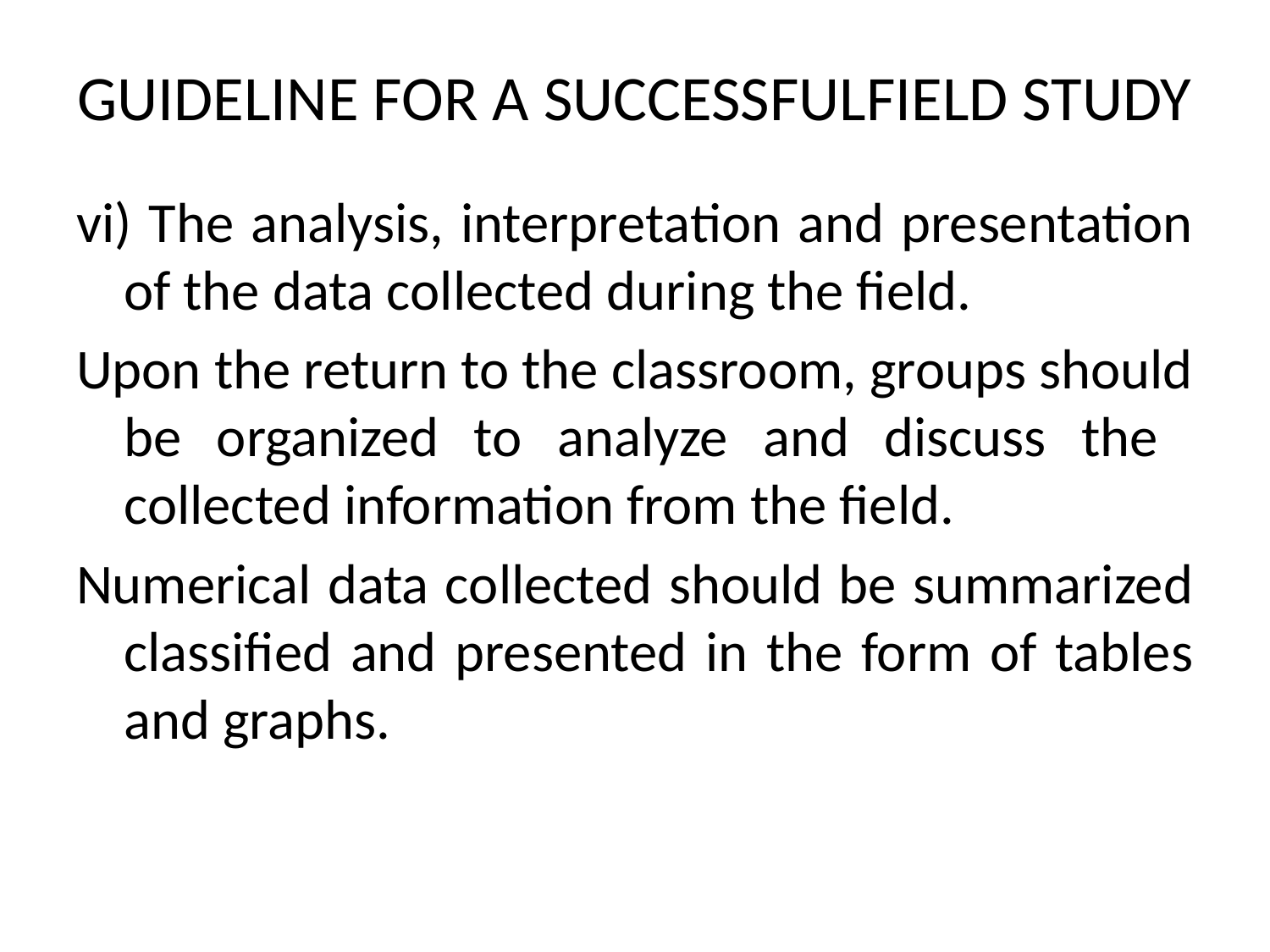

# GUIDELINE FOR A SUCCESSFULFIELD STUDY
vi) The analysis, interpretation and presentation of the data collected during the field.
Upon the return to the classroom, groups should be organized to analyze and discuss the  collected information from the field.
Numerical data collected should be summarized classified and presented in the form of tables and graphs.